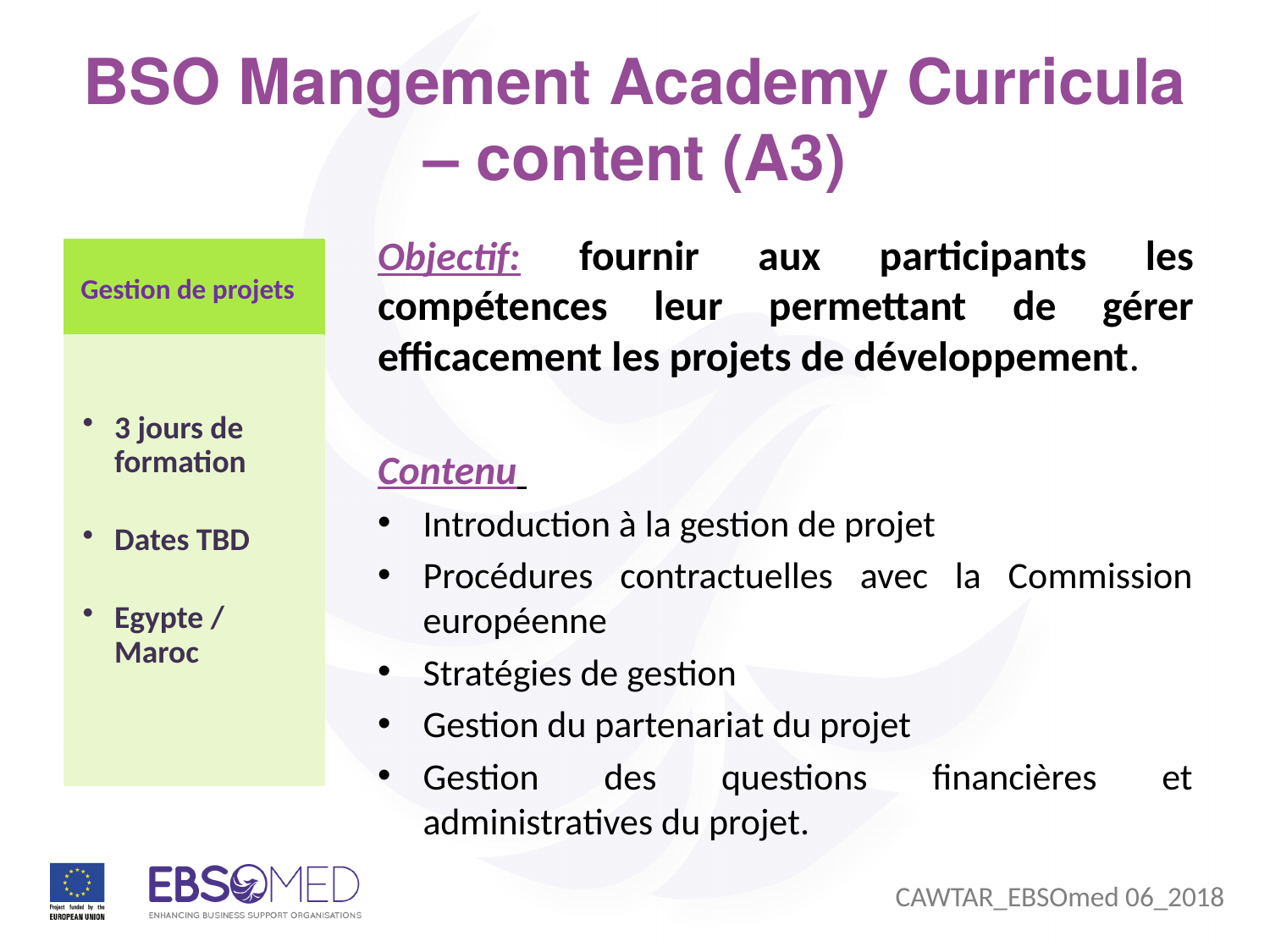

# BSO Mangement Academy Curricula – content (A3)
Objectif: fournir aux participants les compétences leur permettant de gérer efficacement les projets de développement.

Contenu
Introduction à la gestion de projet
Procédures contractuelles avec la Commission européenne
Stratégies de gestion
Gestion du partenariat du projet
Gestion des questions financières et administratives du projet.

Gestion de projets

3 jours de formation

Dates TBD

Egypte / Maroc
CAWTAR_EBSOmed 06_2018